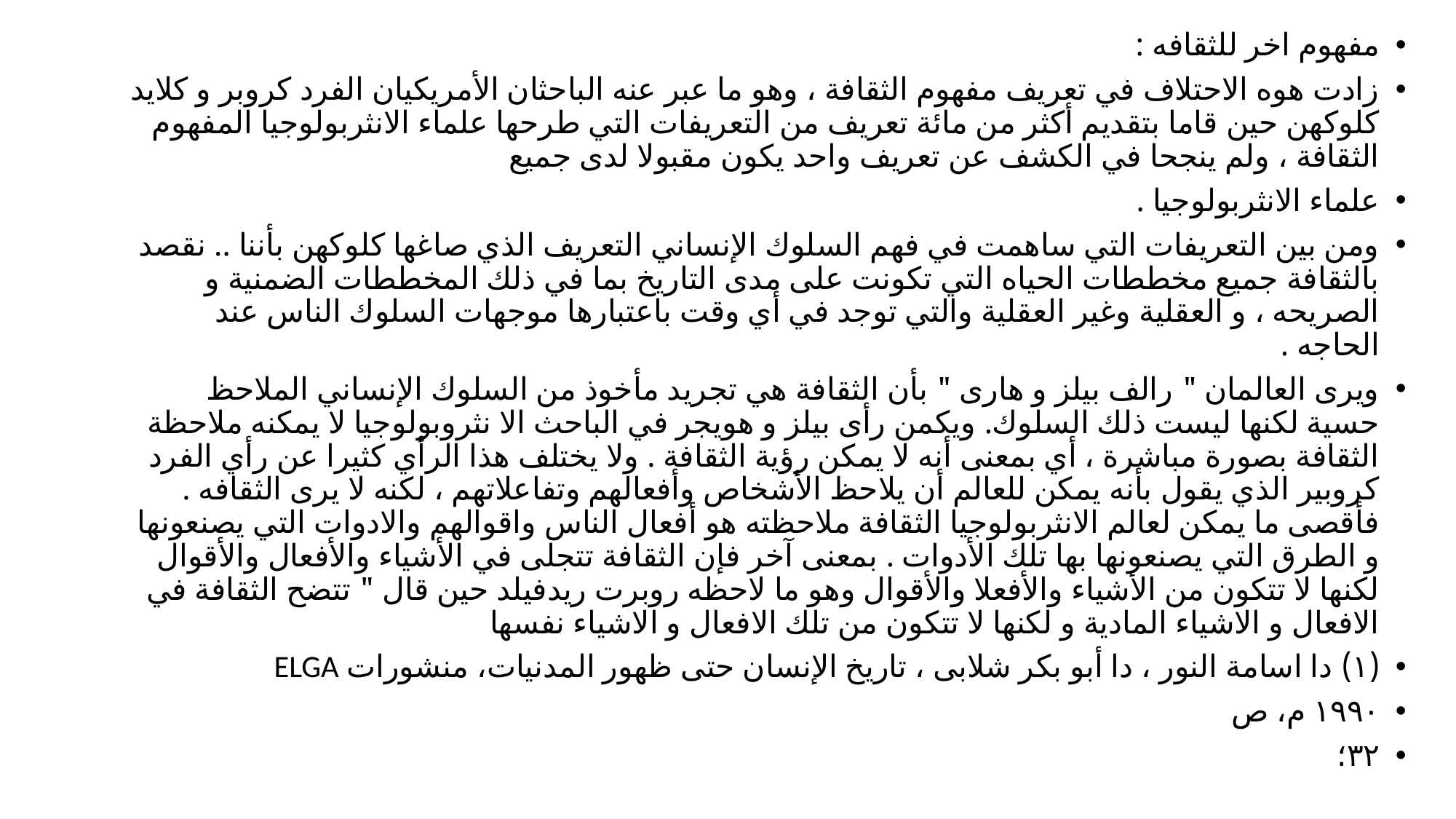

مفهوم اخر للثقافه :
زادت هوه الاحتلاف في تعريف مفهوم الثقافة ، وهو ما عبر عنه الباحثان الأمريكيان الفرد كروبر و کلاید کلوكهن حين قاما بتقديم أكثر من مائة تعريف من التعريفات التي طرحها علماء الانثربولوجيا المفهوم الثقافة ، ولم ينجحا في الكشف عن تعریف واحد يكون مقبولا لدى جميع
علماء الانثربولوجيا .
ومن بين التعريفات التي ساهمت في فهم السلوك الإنساني التعريف الذي صاغها کلوكهن بأننا .. نقصد بالثقافة جميع مخططات الحياه التي تكونت على مدى التاريخ بما في ذلك المخططات الضمنية و الصريحه ، و العقلية وغير العقلية والتي توجد في أي وقت باعتبارها موجهات السلوك الناس عند الحاجه .
ويرى العالمان " رالف بيلز و هاری " بأن الثقافة هي تجريد مأخوذ من السلوك الإنساني الملاحظ حسية لكنها ليست ذلك السلوك. ويكمن رأى بيلز و هویجر في الباحث الا نثروبولوجيا لا يمكنه ملاحظة الثقافة بصورة مباشرة ، أي بمعنى أنه لا يمكن رؤية الثقافة . ولا يختلف هذا الرأي كثيرا عن رأي الفرد كروبير الذي يقول بأنه يمكن للعالم أن يلاحظ الأشخاص وأفعالهم وتفاعلاتهم ، لكنه لا يرى الثقافه . فأقصى ما يمكن لعالم الانثربولوجيا الثقافة ملاحظته هو أفعال الناس واقوالهم والادوات التي يصنعونها و الطرق التي يصنعونها بها تلك الأدوات . بمعنى آخر فإن الثقافة تتجلى في الأشياء والأفعال والأقوال لكنها لا تتكون من الأشياء والأفعلا والأقوال وهو ما لاحظه روبرت ريدفيلد حين قال " تتضح الثقافة في الافعال و الاشياء المادية و لكنها لا تتكون من تلك الافعال و الاشياء نفسها
(۱) دا اسامة النور ، دا أبو بكر شلابی ، تاريخ الإنسان حتى ظهور المدنيات، منشورات ELGA
۱۹۹۰ م، ص
۳۲؛